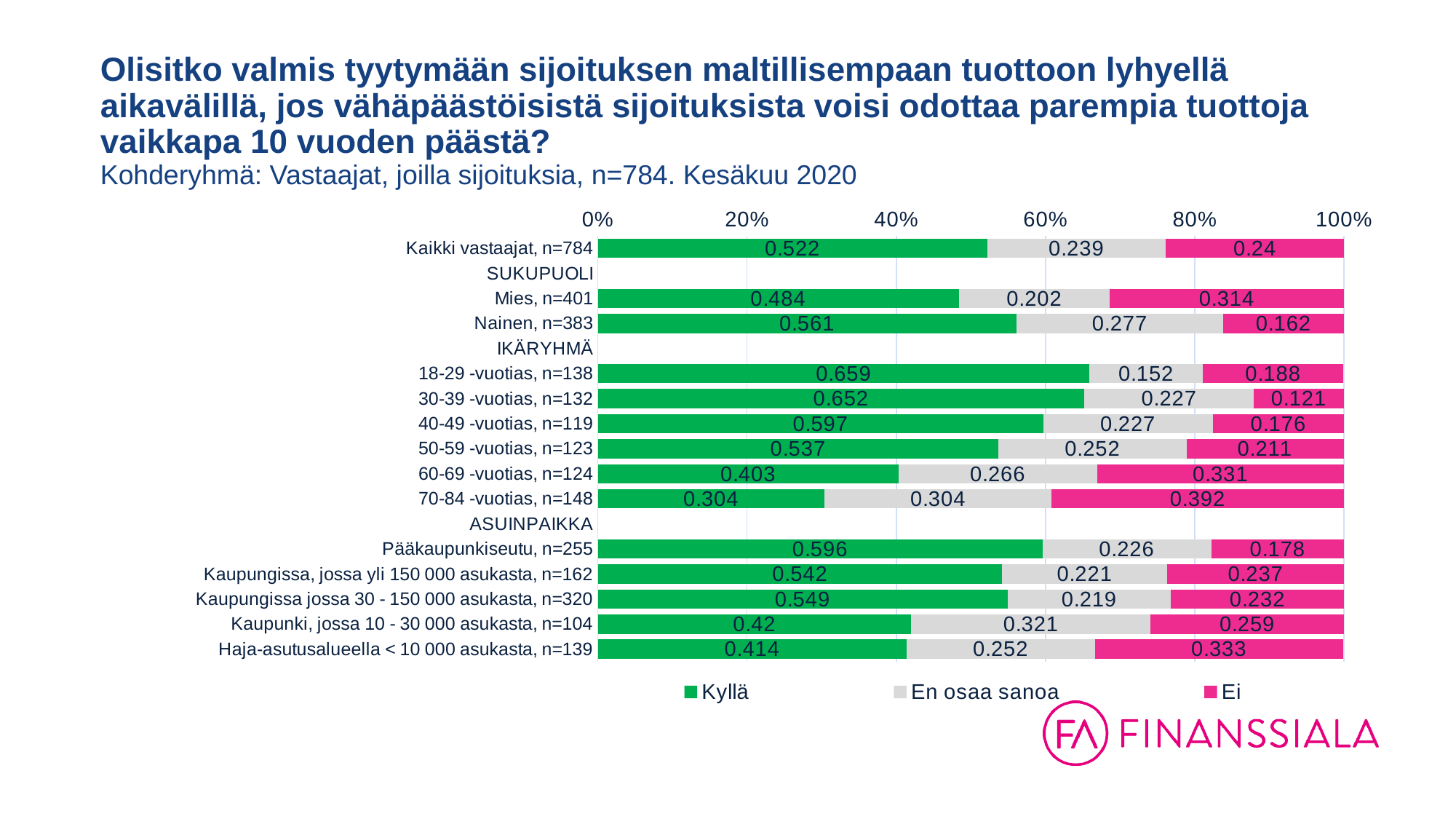

# Olisitko valmis tyytymään sijoituksen maltillisempaan tuottoon lyhyellä aikavälillä, jos vähäpäästöisistä sijoituksista voisi odottaa parempia tuottoja vaikkapa 10 vuoden päästä? Kohderyhmä: Vastaajat, joilla sijoituksia, n=784. Kesäkuu 2020

### Chart

| Category | Kyllä | En osaa sanoa | Ei |
|---|---|---|---|
| Kaikki vastaajat, n=784 | 0.522 | 0.239 | 0.24 |
| SUKUPUOLI | None | None | None |
| Mies, n=401 | 0.484 | 0.202 | 0.314 |
| Nainen, n=383 | 0.561 | 0.277 | 0.162 |
| IKÄRYHMÄ | None | None | None |
| 18-29 -vuotias, n=138 | 0.659 | 0.152 | 0.188 |
| 30-39 -vuotias, n=132 | 0.652 | 0.227 | 0.121 |
| 40-49 -vuotias, n=119 | 0.597 | 0.227 | 0.176 |
| 50-59 -vuotias, n=123 | 0.537 | 0.252 | 0.211 |
| 60-69 -vuotias, n=124 | 0.403 | 0.266 | 0.331 |
| 70-84 -vuotias, n=148 | 0.304 | 0.304 | 0.392 |
| ASUINPAIKKA | None | None | None |
| Pääkaupunkiseutu, n=255 | 0.596 | 0.226 | 0.178 |
| Kaupungissa, jossa yli 150 000 asukasta, n=162 | 0.542 | 0.221 | 0.237 |
| Kaupungissa jossa 30 - 150 000 asukasta, n=320 | 0.549 | 0.219 | 0.232 |
| Kaupunki, jossa 10 - 30 000 asukasta, n=104 | 0.42 | 0.321 | 0.259 |
| Haja-asutusalueella < 10 000 asukasta, n=139 | 0.414 | 0.252 | 0.333 |